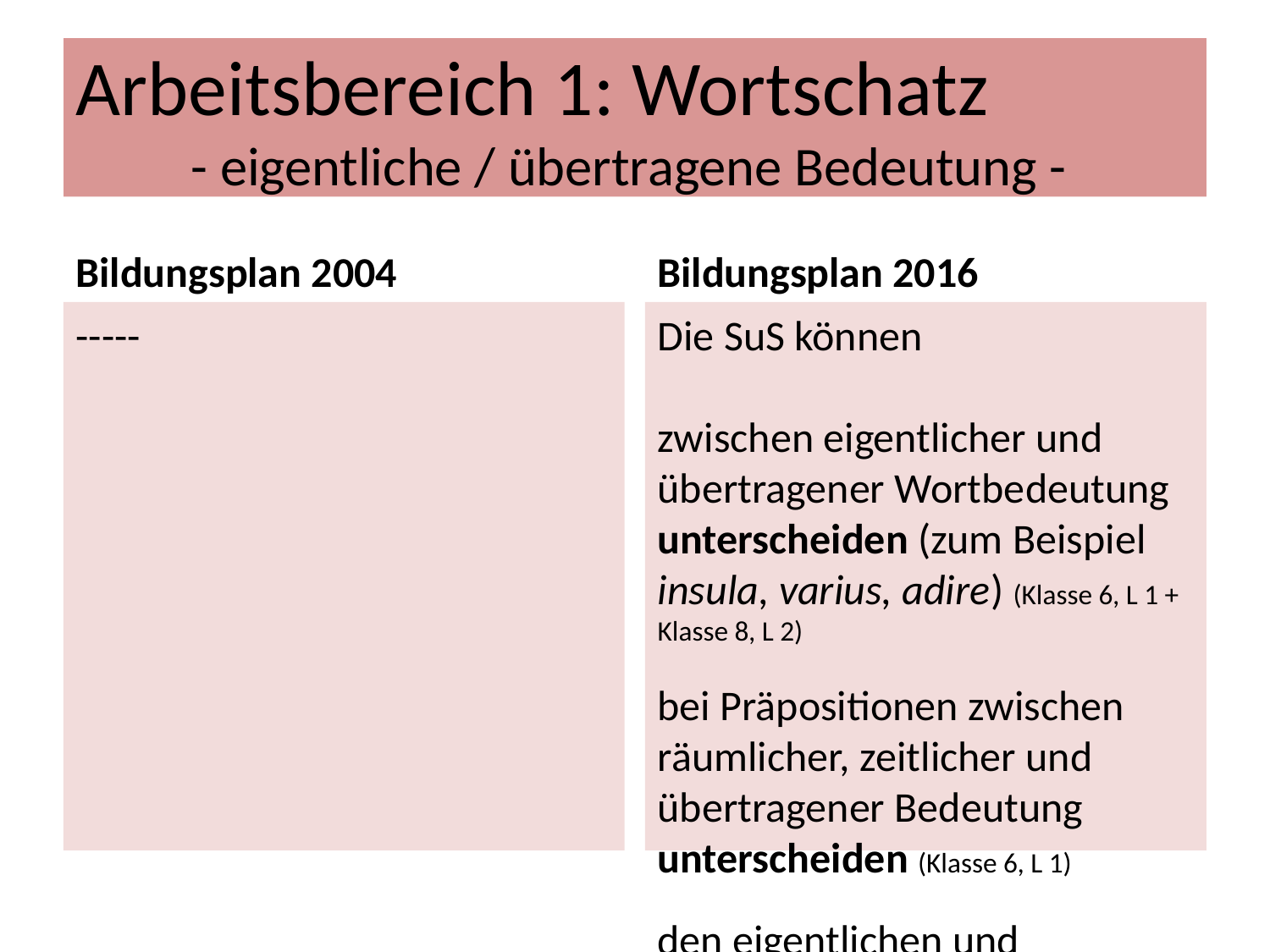

Arbeitsbereich 1: Wortschatz
- eigentliche / übertragene Bedeutung -
Bildungsplan 2004
Bildungsplan 2016
-----
Die SuS können

zwischen eigentlicher und übertragener Wortbedeutung unterscheiden (zum Beispiel insula, varius, adire) (Klasse 6, L 1 + Klasse 8, L 2)

bei Präpositionen zwischen räumlicher, zeitlicher und übertragener Bedeutung unterscheiden (Klasse 6, L 1)

den eigentlichen und übertragenen Gebrauch lateinischer Wörter erläutern (Klasse 8, L 1)